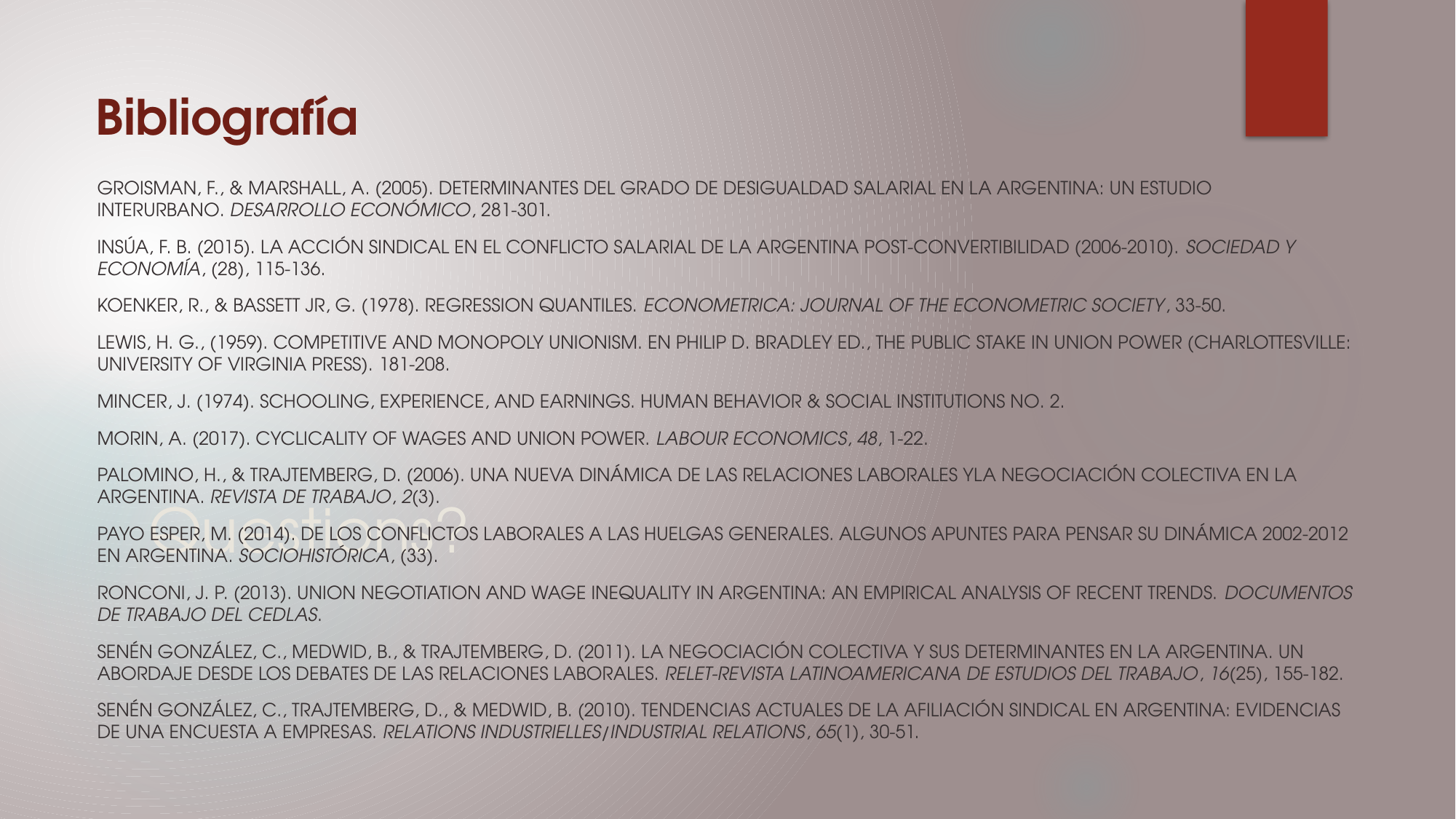

Bibliografía
Groisman, F., & Marshall, A. (2005). Determinantes del grado de desigualdad salarial en la Argentina: un estudio interurbano. Desarrollo Económico, 281-301.
Insúa, F. B. (2015). La acción sindical en el conflicto salarial de la Argentina post-convertibilidad (2006-2010). sociedad y economía, (28), 115-136.
Koenker, R., & Bassett Jr, G. (1978). Regression quantiles. Econometrica: journal of the Econometric Society, 33-50.
Lewis, H. G., (1959). Competitive and Monopoly Unionism. en Philip D. Bradley ed., The Public Stake in Union Power (Charlottesville: University of Virginia Press). 181-208.
Mincer, J. (1974). Schooling, Experience, and Earnings. Human Behavior & Social Institutions No. 2.
Morin, A. (2017). Cyclicality of wages and union power. Labour Economics, 48, 1-22.
Palomino, H., & Trajtemberg, D. (2006). Una nueva dinámica de las relaciones laborales yla negociación colectiva en la Argentina. Revista de trabajo, 2(3).
Payo Esper, M. (2014). De los conflictos laborales a las huelgas generales. Algunos apuntes para pensar su dinámica 2002-2012 en Argentina. Sociohistórica, (33).
Ronconi, J. P. (2013). Union negotiation and wage inequality in Argentina: an empirical analysis of recent trends. Documentos de Trabajo del CEDLAS.
Senén González, C., Medwid, B., & Trajtemberg, D. (2011). La negociación colectiva y sus determinantes en la Argentina. Un abordaje desde los debates de las relaciones laborales. RELET-Revista Latinoamericana de Estudios del Trabajo, 16(25), 155-182.
Senén González, C., Trajtemberg, D., & Medwid, B. (2010). Tendencias actuales de la afiliación sindical en Argentina: evidencias de una encuesta a empresas. Relations industrielles/Industrial Relations, 65(1), 30-51.
# Questions?